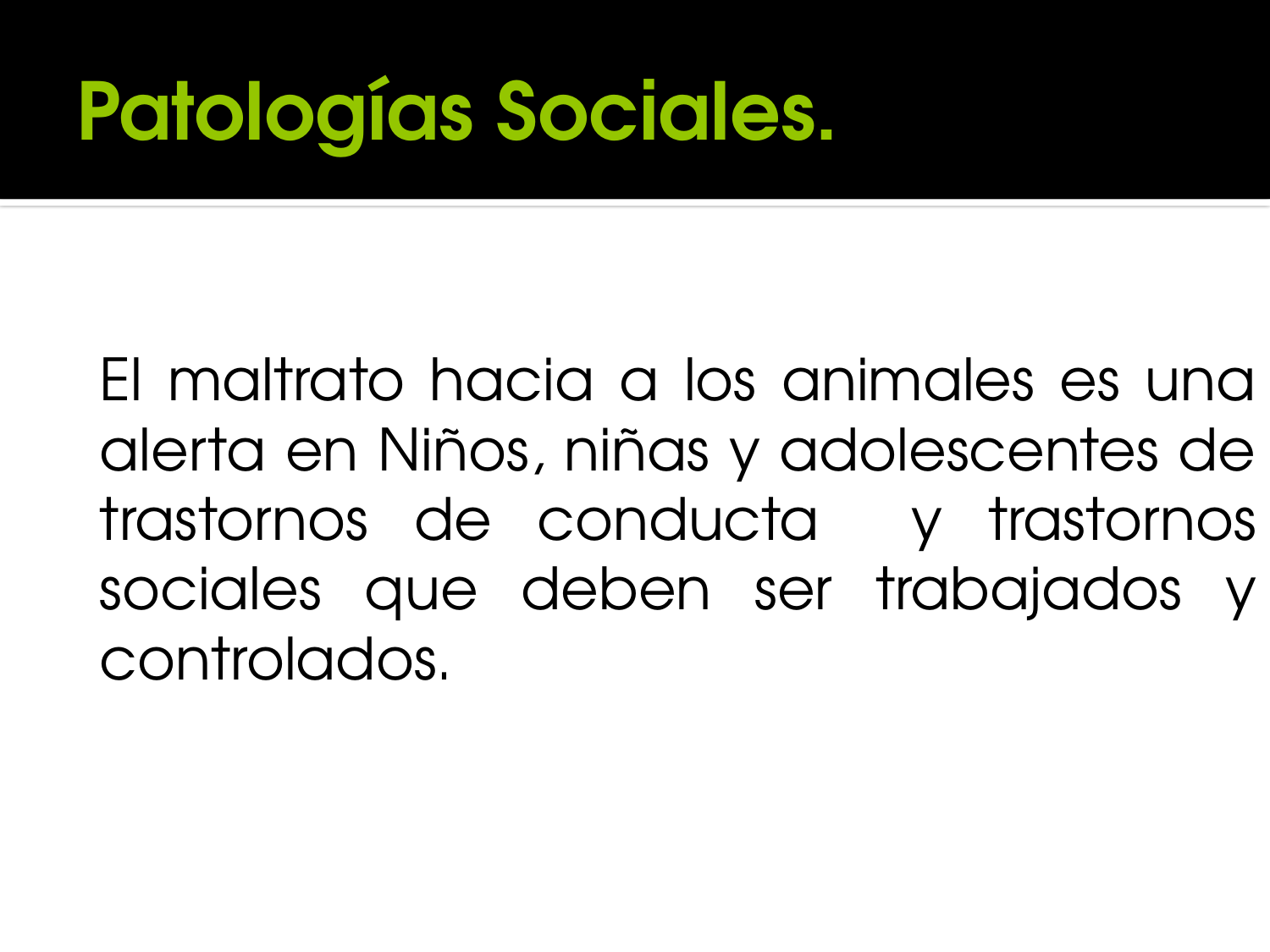

# Patologías Sociales.

El maltrato hacia a los animales es una alerta en Niños, niñas y adolescentes de trastornos de conducta  y trastornos sociales que deben ser trabajados y controlados.